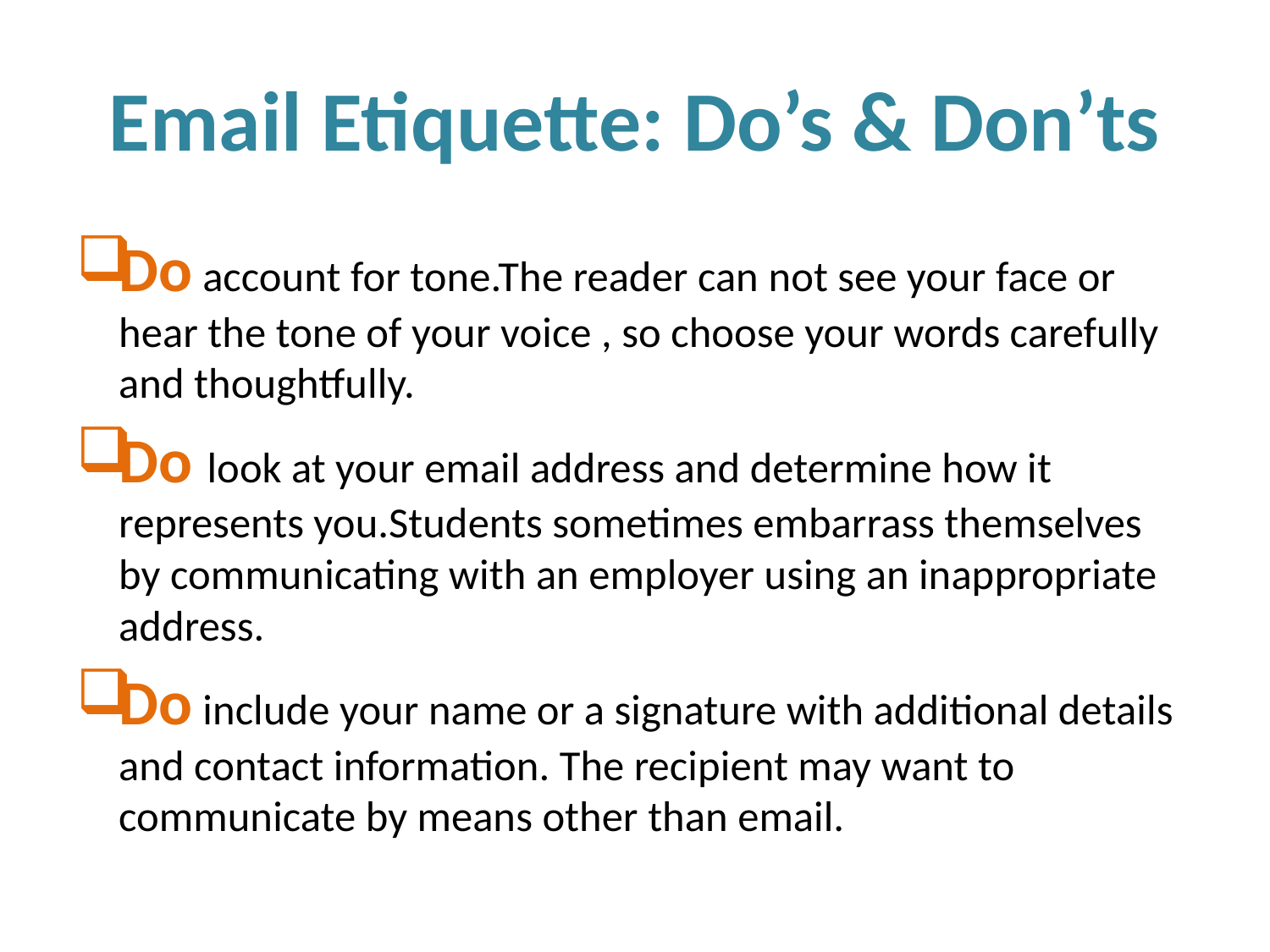

# Email Etiquette: Do’s & Don’ts
Do account for tone.The reader can not see your face or hear the tone of your voice , so choose your words carefully and thoughtfully.
Do look at your email address and determine how it represents you.Students sometimes embarrass themselves by communicating with an employer using an inappropriate address.
Do include your name or a signature with additional details and contact information. The recipient may want to communicate by means other than email.